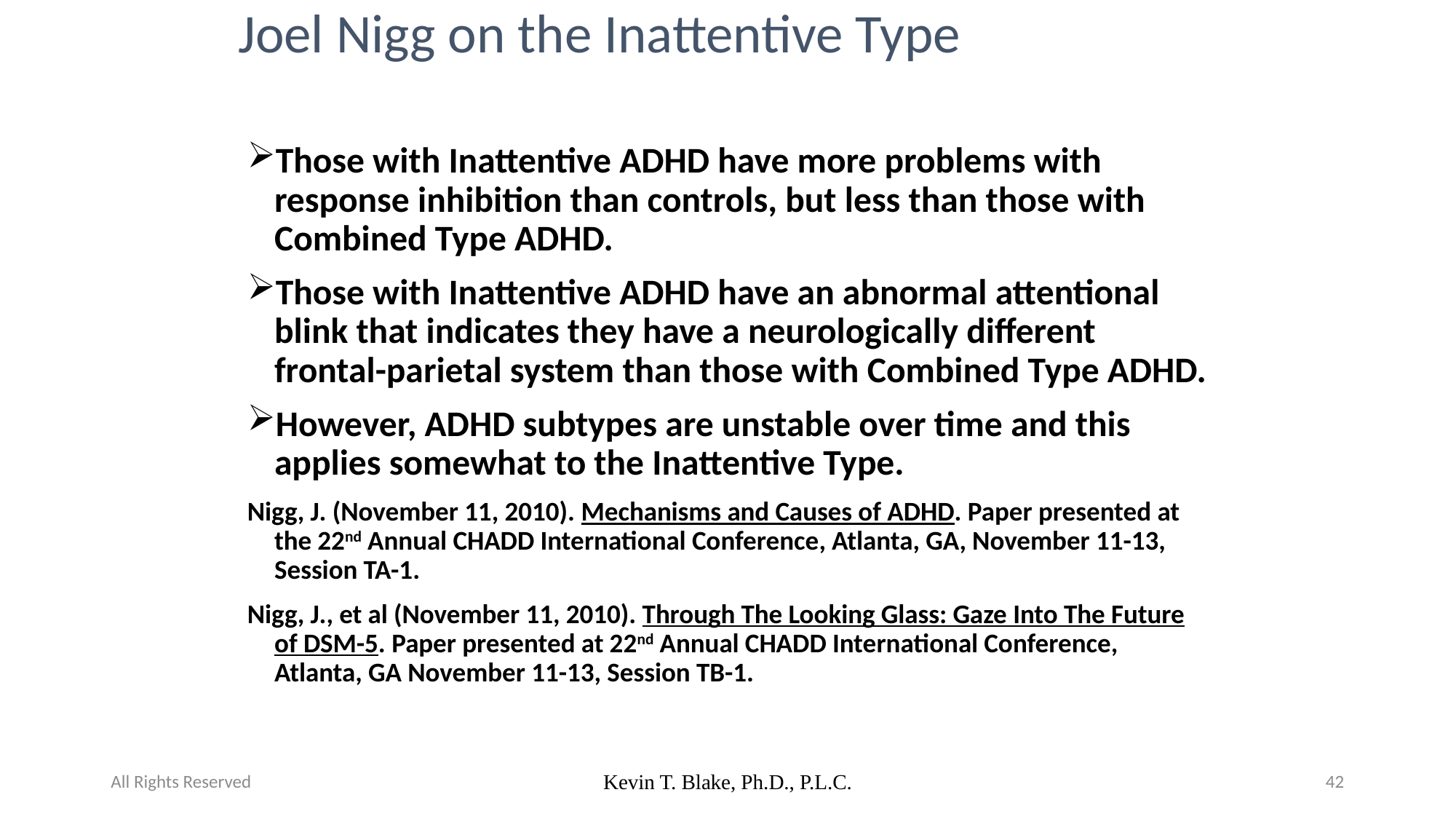

# Joel Nigg on the Inattentive Type
Those with Inattentive ADHD have more problems with response inhibition than controls, but less than those with Combined Type ADHD.
Those with Inattentive ADHD have an abnormal attentional blink that indicates they have a neurologically different frontal-parietal system than those with Combined Type ADHD.
However, ADHD subtypes are unstable over time and this applies somewhat to the Inattentive Type.
Nigg, J. (November 11, 2010). Mechanisms and Causes of ADHD. Paper presented at the 22nd Annual CHADD International Conference, Atlanta, GA, November 11-13, Session TA-1.
Nigg, J., et al (November 11, 2010). Through The Looking Glass: Gaze Into The Future of DSM-5. Paper presented at 22nd Annual CHADD International Conference, Atlanta, GA November 11-13, Session TB-1.
All Rights Reserved
Kevin T. Blake, Ph.D., P.L.C.
42